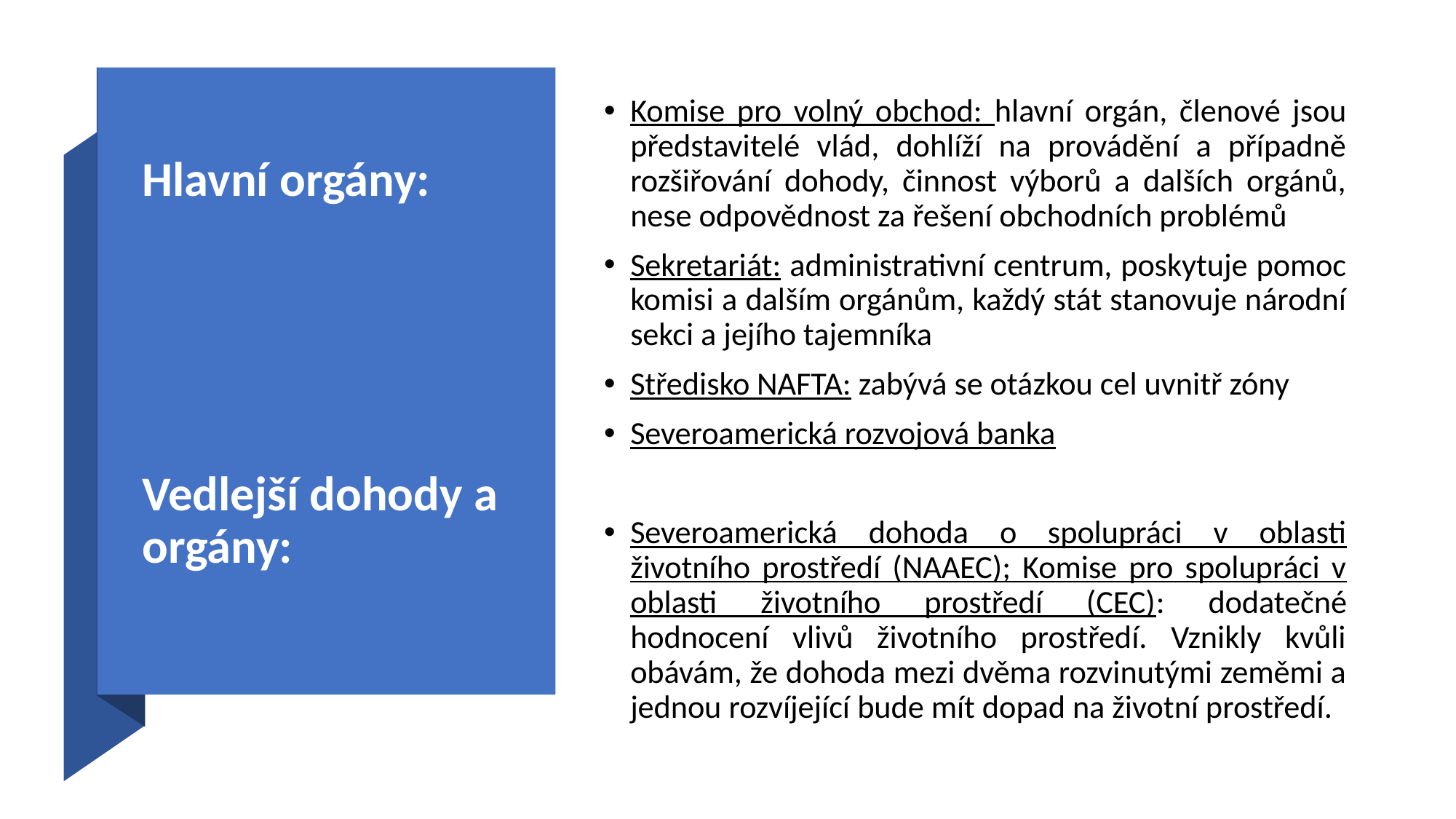

Komise pro volný obchod: hlavní orgán, členové jsou představitelé vlád, dohlíží na provádění a případně rozšiřování dohody, činnost výborů a dalších orgánů, nese odpovědnost za řešení obchodních problémů
Sekretariát: administrativní centrum, poskytuje pomoc komisi a dalším orgánům, každý stát stanovuje národní sekci a jejího tajemníka
Středisko NAFTA: zabývá se otázkou cel uvnitř zóny
Severoamerická rozvojová banka

Severoamerická dohoda o spolupráci v oblasti životního prostředí (NAAEC); Komise pro spolupráci v oblasti životního prostředí (CEC): dodatečné hodnocení vlivů životního prostředí. Vznikly kvůli obávám, že dohoda mezi dvěma rozvinutými zeměmi a jednou rozvíjející bude mít dopad na životní prostředí.
# Hlavní orgány: Vedlejší dohody a orgány: